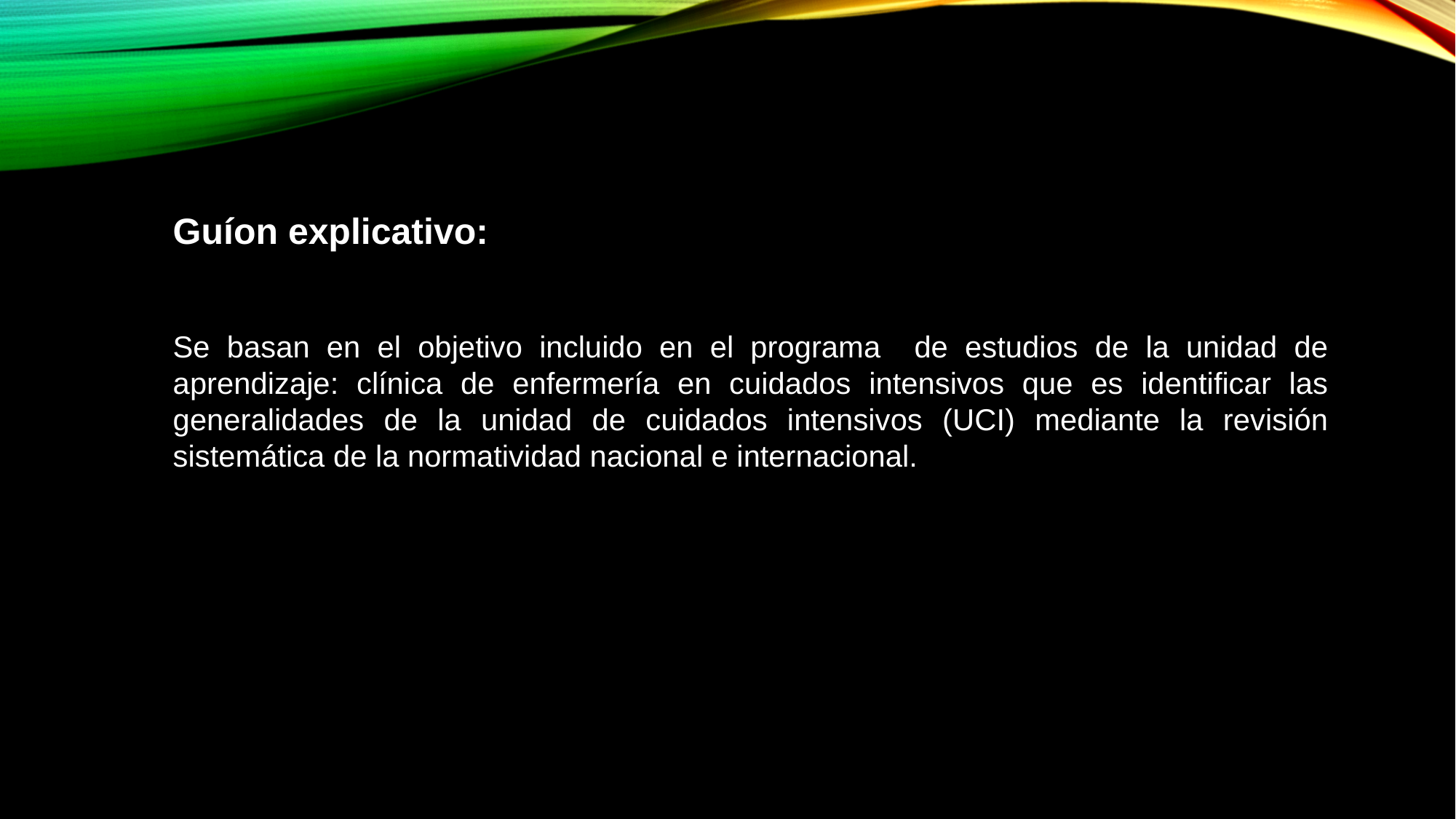

Guíon explicativo:

Se basan en el objetivo incluido en el programa  de estudios de la unidad de aprendizaje: clínica de enfermería en cuidados intensivos que es identificar las generalidades de la unidad de cuidados intensivos (UCI) mediante la revisión sistemática de la normatividad nacional e internacional.